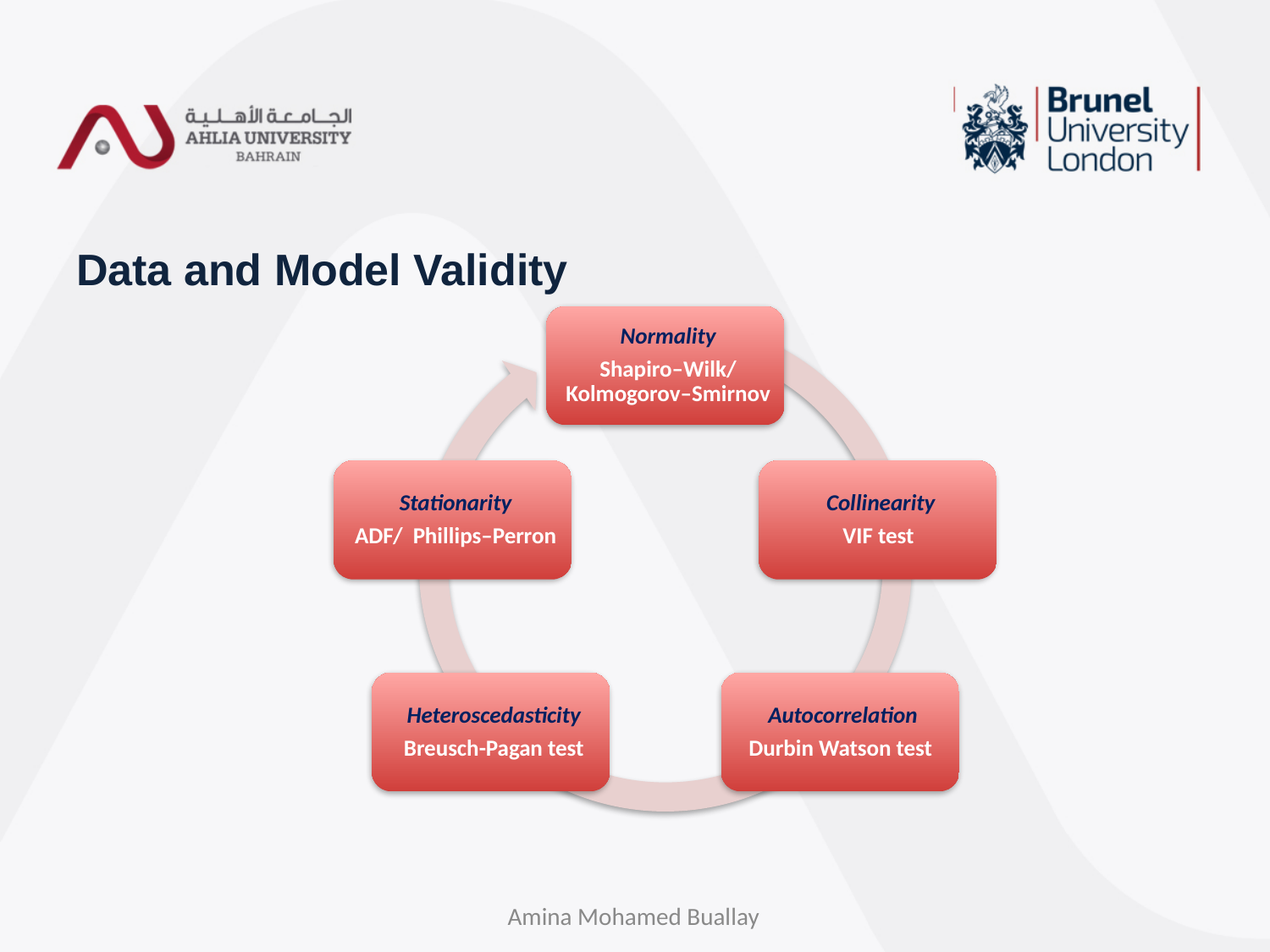

# Data and Model Validity
Normality
Shapiro–Wilk/ Kolmogorov–Smirnov
Collinearity
VIF test
Autocorrelation
Durbin Watson test
Heteroscedasticity
Breusch-Pagan test
Stationarity
ADF/  Phillips–Perron
Amina Mohamed Buallay